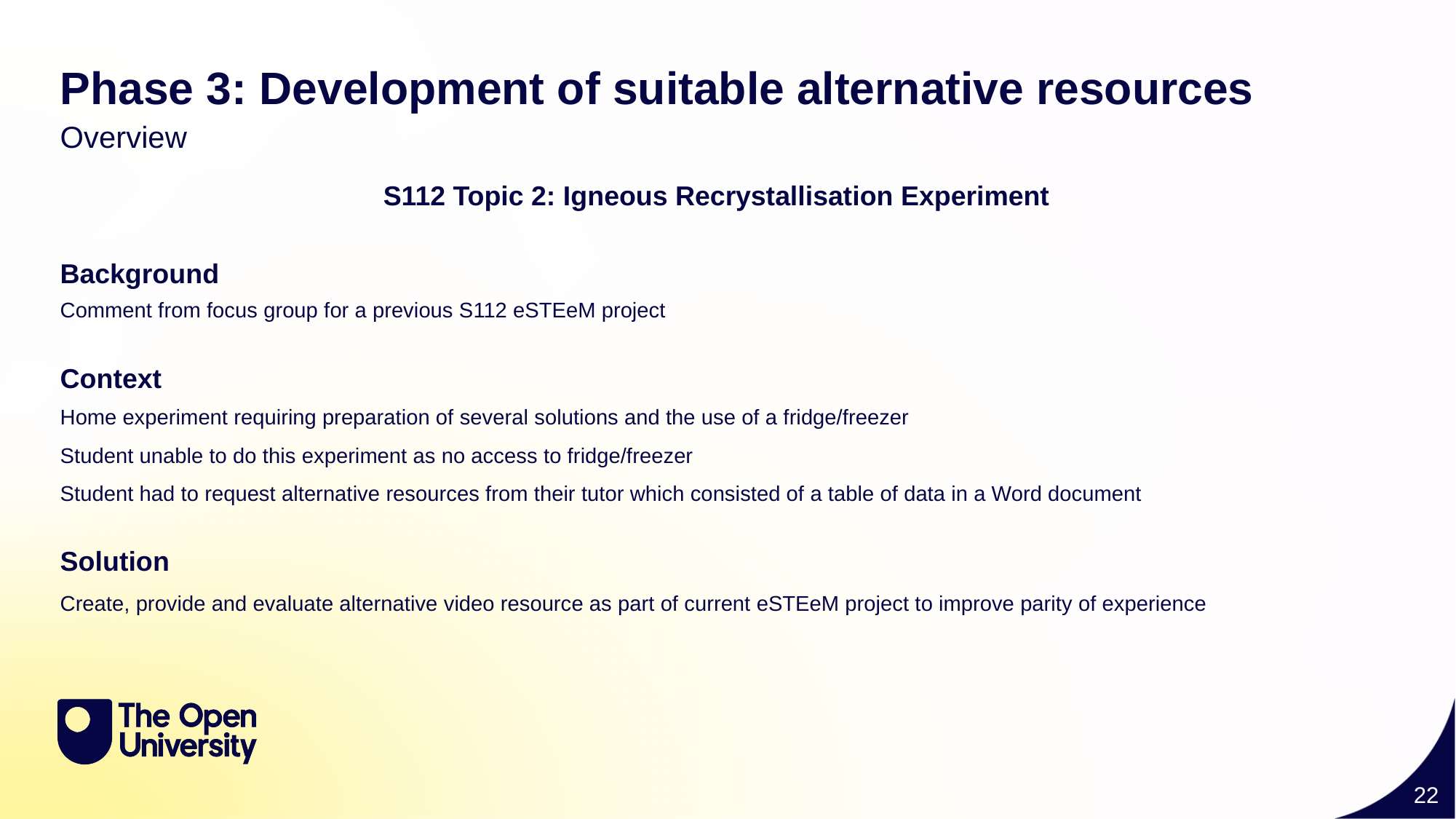

Phase 3: Development of suitable alternative resources
Overview
S112 Topic 2: Igneous Recrystallisation Experiment
Background
Comment from focus group for a previous S112 eSTEeM project
Context
Home experiment requiring preparation of several solutions and the use of a fridge/freezer
Student unable to do this experiment as no access to fridge/freezer
Student had to request alternative resources from their tutor which consisted of a table of data in a Word document
Solution
Create, provide and evaluate alternative video resource as part of current eSTEeM project to improve parity of experience